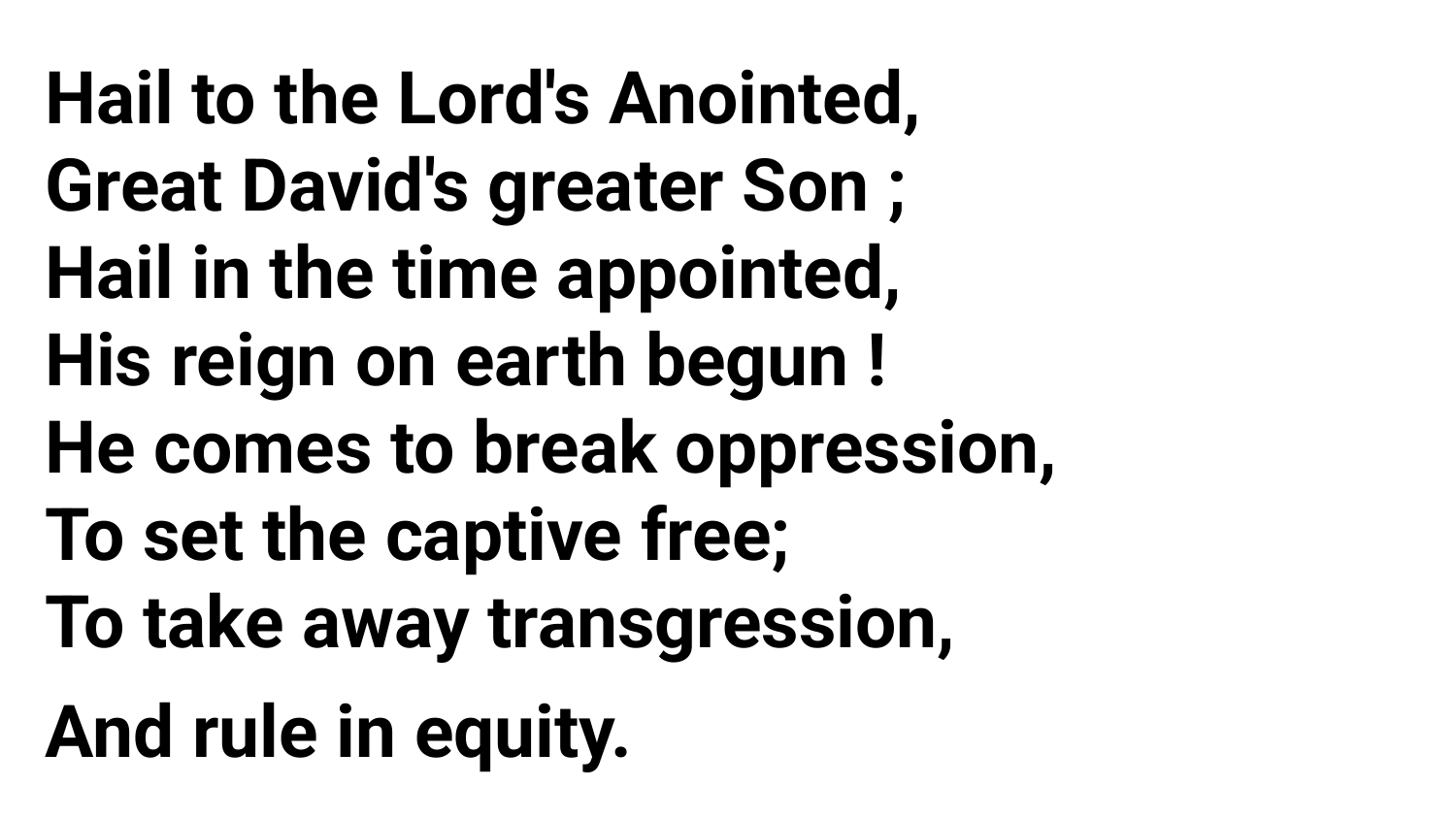

Hail to the Lord's Anointed,
Great David's greater Son ;
Hail in the time appointed,
His reign on earth begun !
He comes to break oppression,
To set the captive free;
To take away transgression,
And rule in equity.